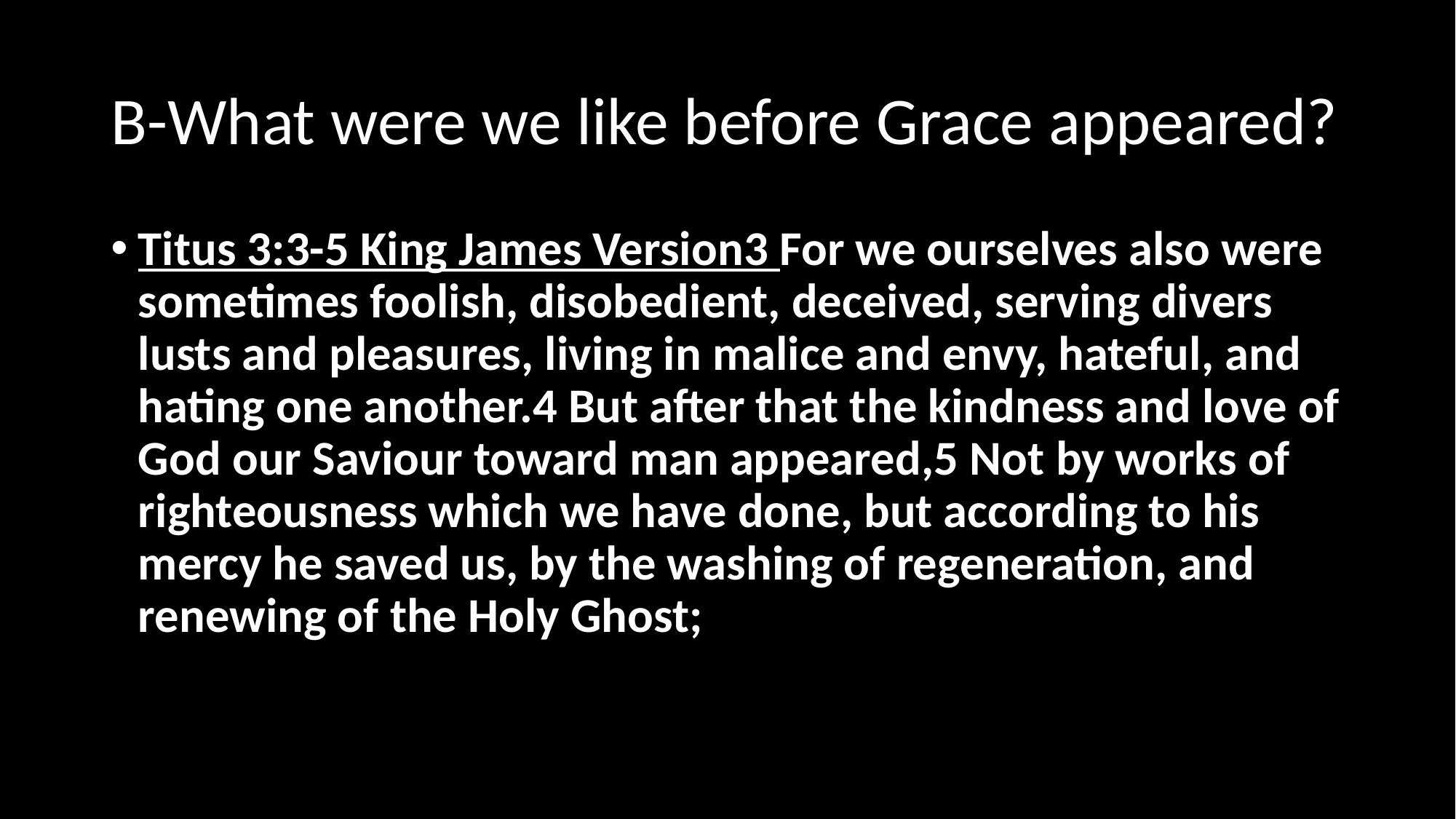

# B-What were we like before Grace appeared?
Titus 3:3-5 King James Version3 For we ourselves also were sometimes foolish, disobedient, deceived, serving divers lusts and pleasures, living in malice and envy, hateful, and hating one another.4 But after that the kindness and love of God our Saviour toward man appeared,5 Not by works of righteousness which we have done, but according to his mercy he saved us, by the washing of regeneration, and renewing of the Holy Ghost;